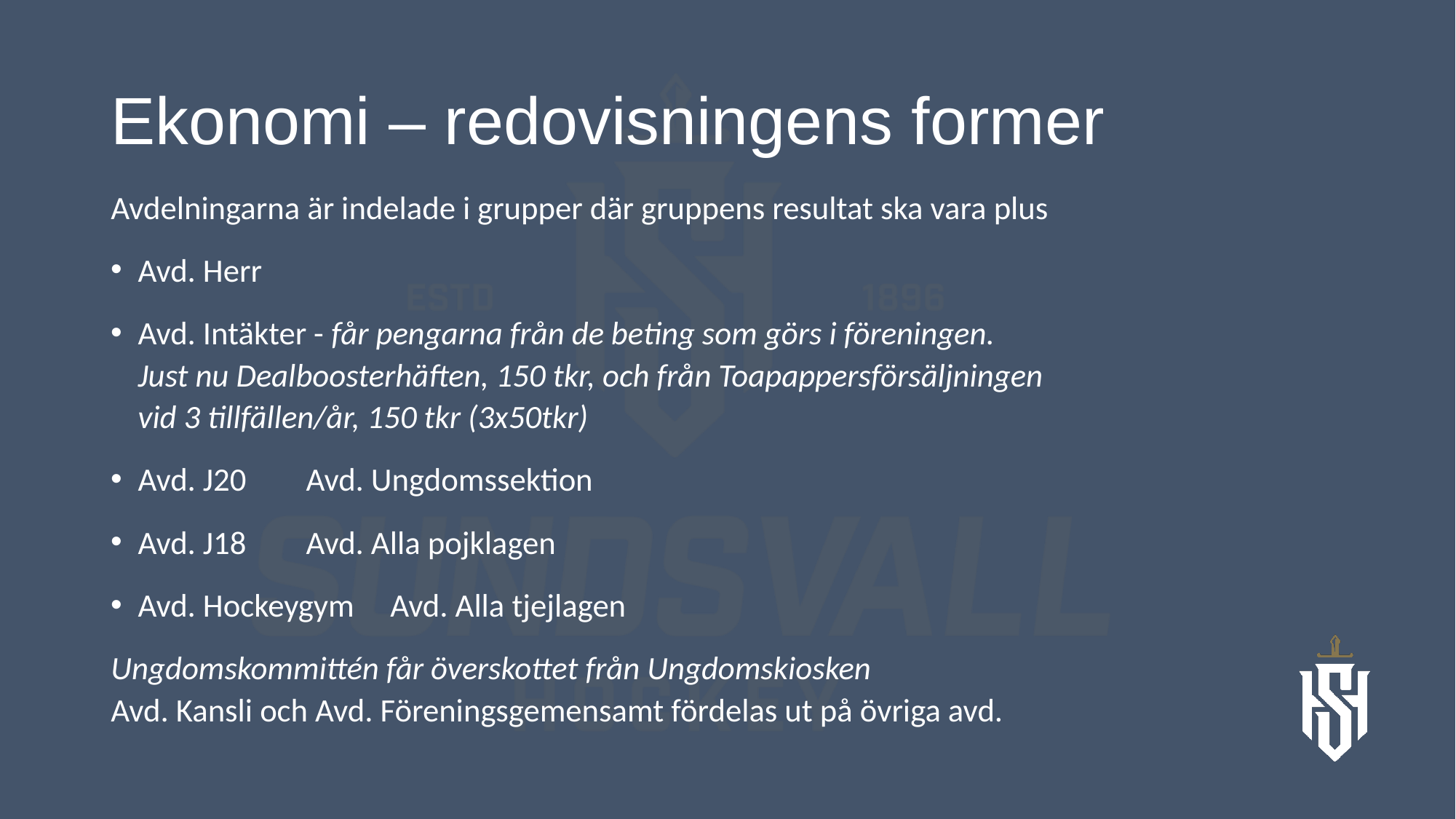

# Ekonomi – redovisningens former
Avdelningarna är indelade i grupper där gruppens resultat ska vara plus
Avd. Herr
Avd. Intäkter - får pengarna från de beting som görs i föreningen.
		Just nu Dealboosterhäften, 150 tkr, och från Toapappersförsäljningen
		vid 3 tillfällen/år, 150 tkr (3x50tkr)
Avd. J20			Avd. Ungdomssektion
Avd. J18			Avd. Alla pojklagen
Avd. Hockeygym		Avd. Alla tjejlagen
Ungdomskommittén får överskottet från Ungdomskiosken
Avd. Kansli och Avd. Föreningsgemensamt fördelas ut på övriga avd.